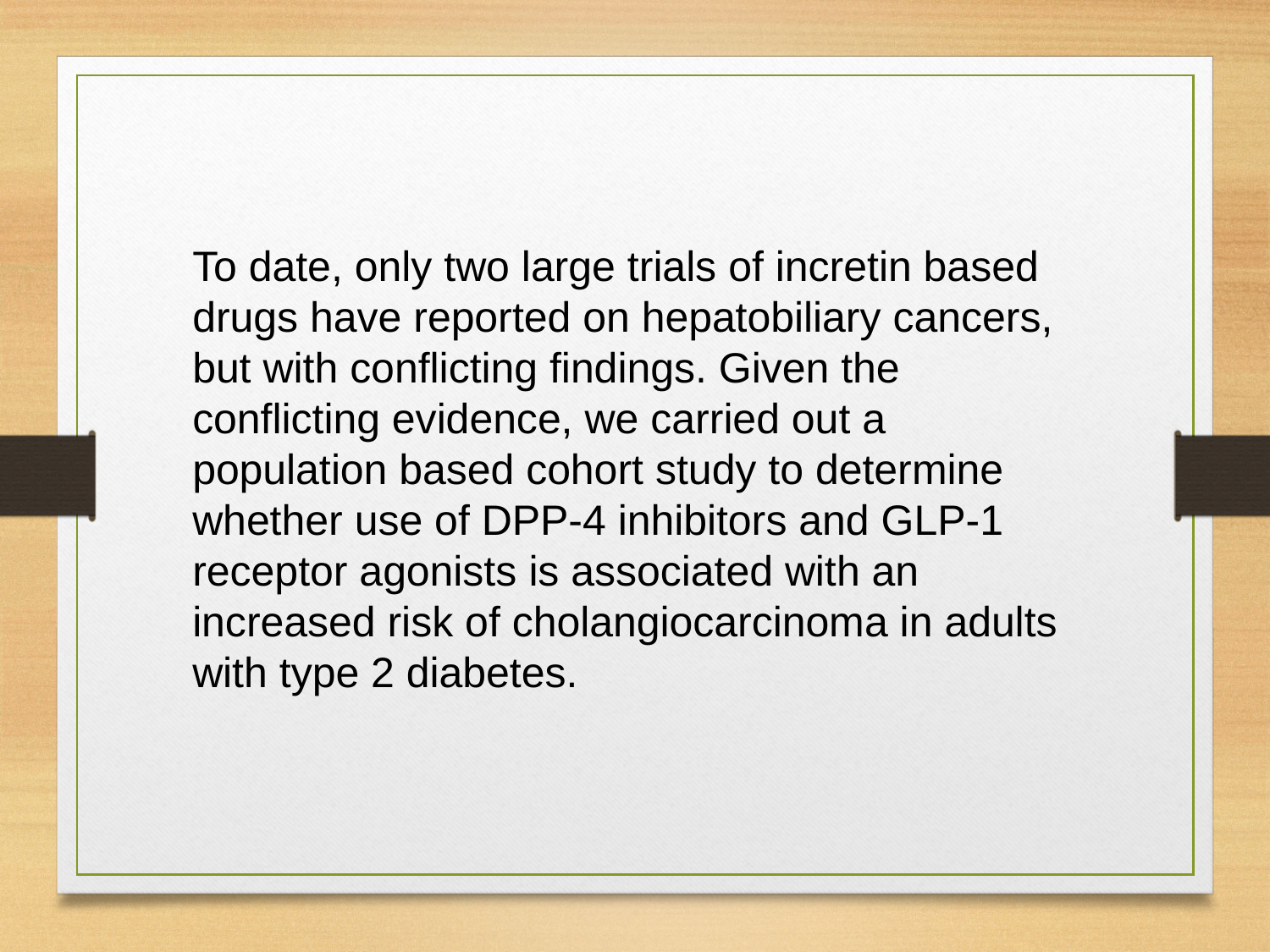

To date, only two large trials of incretin based drugs have reported on hepatobiliary cancers, but with conflicting findings. Given the conflicting evidence, we carried out a population based cohort study to determine
whether use of DPP-4 inhibitors and GLP-1 receptor agonists is associated with an increased risk of cholangiocarcinoma in adults with type 2 diabetes.